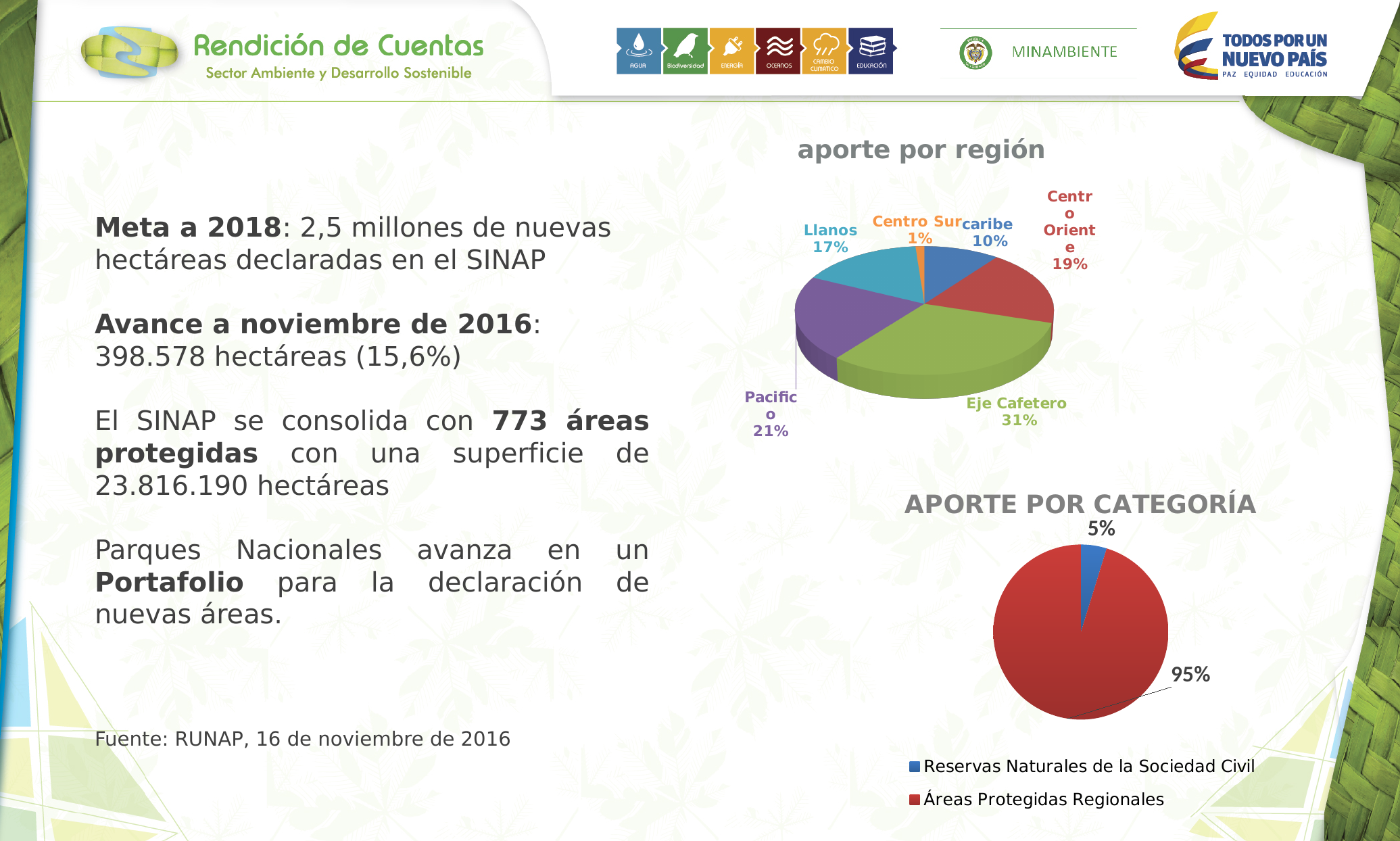

[unsupported chart]

Meta a 2018: 2,5 millones de nuevas hectáreas declaradas en el SINAP

Avance a noviembre de 2016: 398.578 hectáreas (15,6%)

El SINAP se consolida con 773 áreas protegidas con una superficie de 23.816.190 hectáreas

Parques Nacionales avanza en un Portafolio para la declaración de nuevas áreas.

Fuente: RUNAP, 16 de noviembre de 2016

### Chart: APORTE POR CATEGORÍA

| Category |  |
|---|---|
| Reservas Naturales de la Sociedad Civil   | 19045.83 |
| Áreas Protegidas Regionales  | 379531.77082561003 |